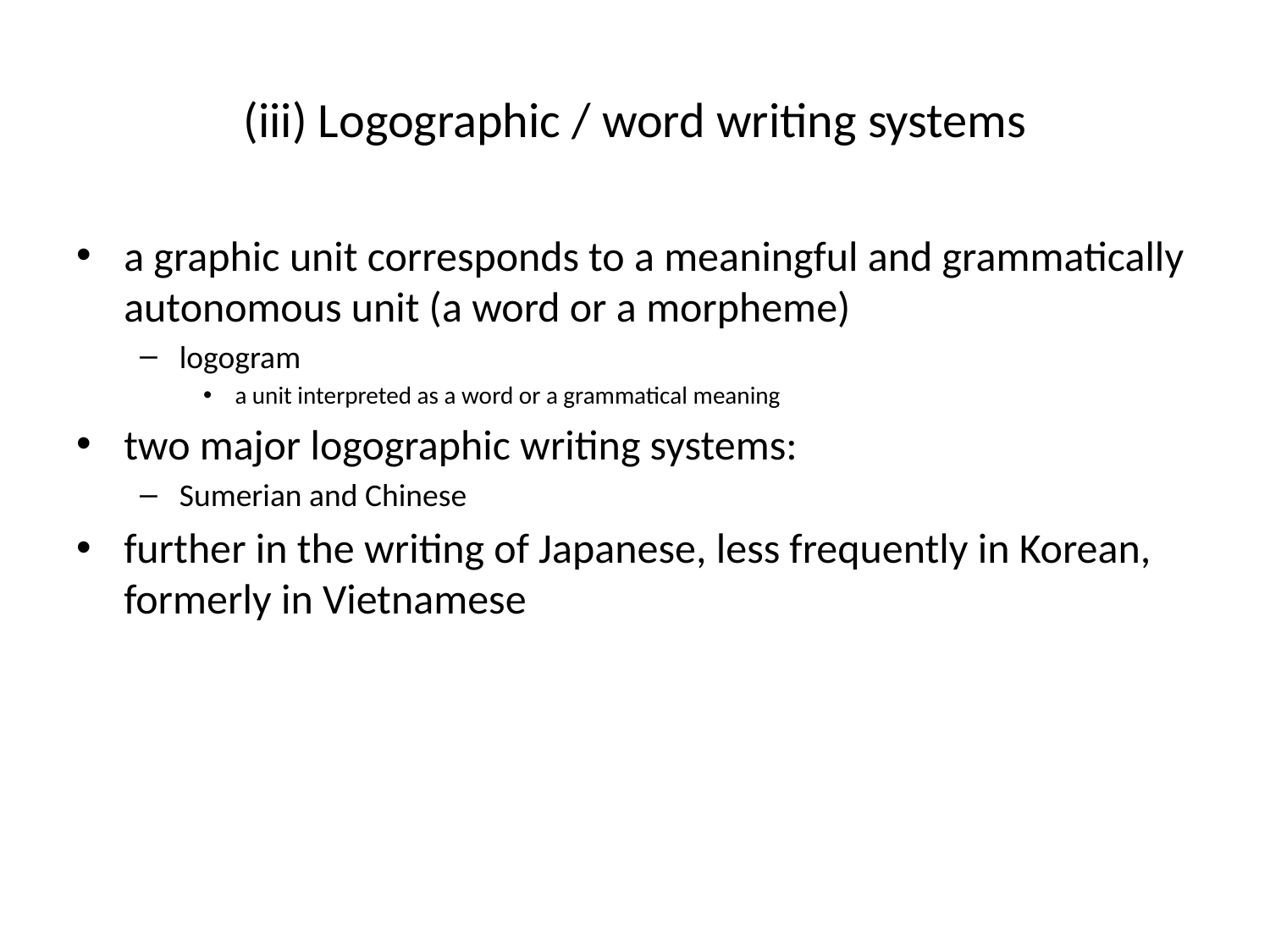

# (iii) Logographic / word writing systems
a graphic unit corresponds to a meaningful and grammatically autonomous unit (a word or a morpheme)
logogram
a unit interpreted as a word or a grammatical meaning
two major logographic writing systems:
Sumerian and Chinese
further in the writing of Japanese, less frequently in Korean, formerly in Vietnamese